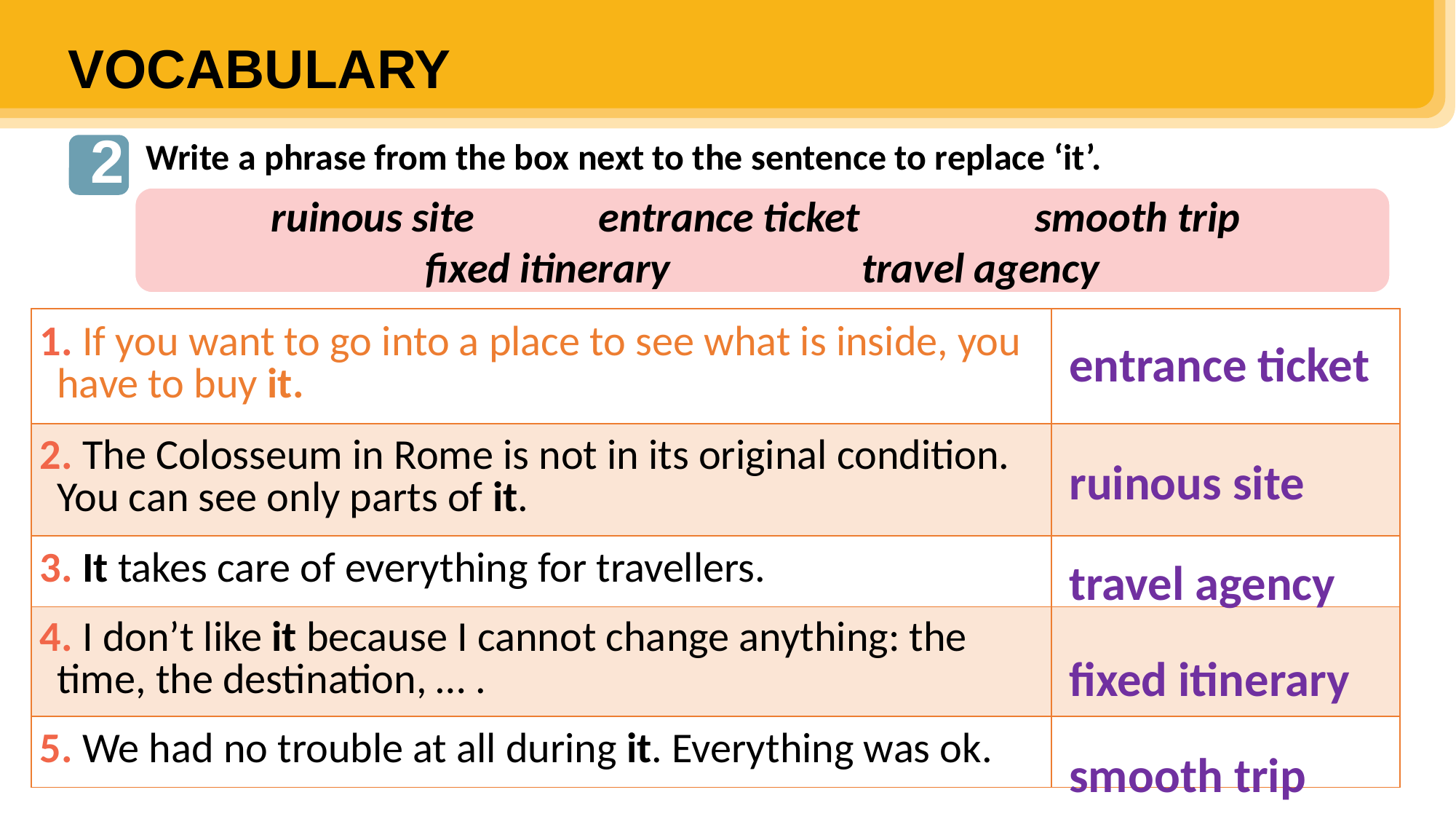

VOCABULARY
2
Write a phrase from the box next to the sentence to replace ‘it’.

ruinous site		entrance ticket 		smooth trip
fixed itinerary		travel agency
| 1. If you want to go into a place to see what is inside, you have to buy it. |  |
| --- | --- |
| 2. The Colosseum in Rome is not in its original condition. You can see only parts of it. |  |
| 3. It takes care of everything for travellers. |  |
| 4. I don’t like it because I cannot change anything: the time, the destination, … . |  |
| 5. We had no trouble at all during it. Everything was ok. |  |
entrance ticket
ruinous site
travel agency
fixed itinerary
smooth trip